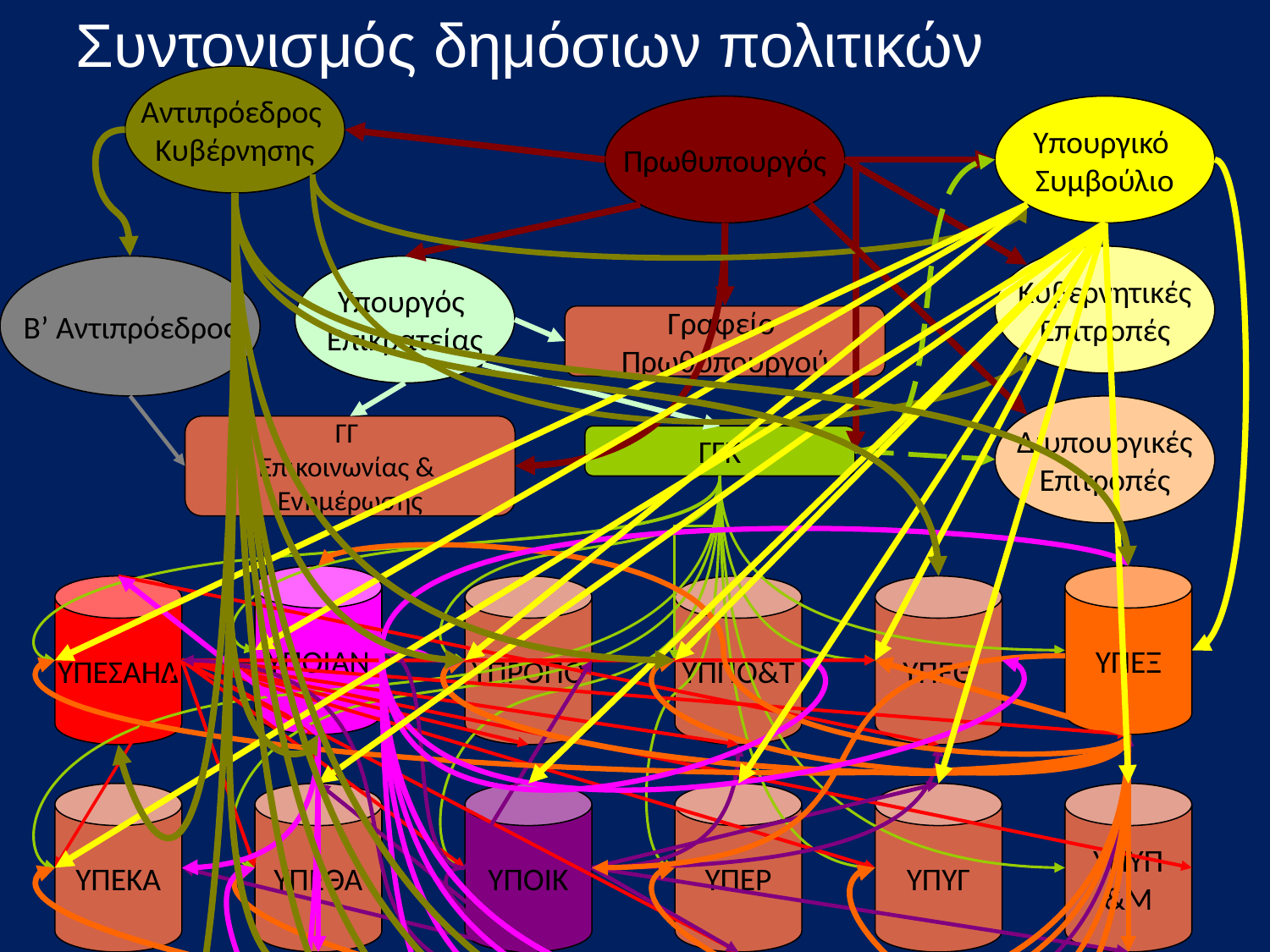

Συντονισμός δημόσιων πολιτικών
Αντιπρόεδρος
Κυβέρνησης
Πρωθυπουργός
Υπουργικό
Συμβούλιο
Κυβερνητικές
Επιτροπές
B’ Αντιπρόεδρος
Υπουργός
Επικρατείας
Γραφείο
Πρωθυπουργού
Διυπουργικές
Επιτροπές
ΓΓ
Επικοινωνίας &
Ενημέρωσης
ΓΓΚ
ΥΠΟΙΑΝ
ΥΠΕΞ
ΥΠΕΣΑΗΔ
ΥΠΡΟΠΟ
ΥΠΠΟ&Τ
ΥΠΕΘ
ΥΠΕΚΑ
ΥΠΕΘΑ
ΥΠΟΙΚ
ΥΠΕΡ
ΥΠΥΓ
ΥΠΥΠ
&Μ